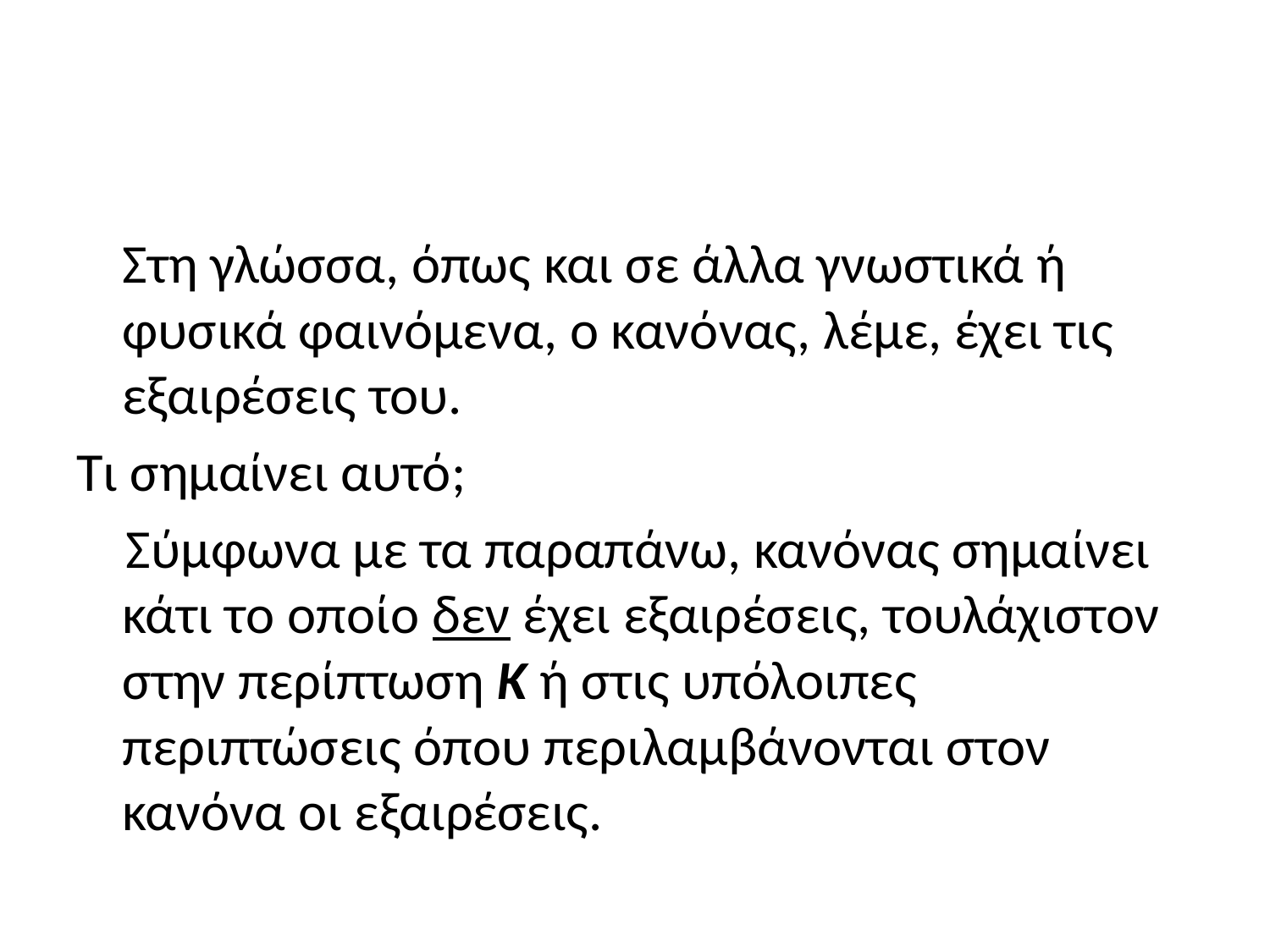

#
	Στη γλώσσα, όπως και σε άλλα γνωστικά ή φυσικά φαινόμενα, ο κανόνας, λέμε, έχει τις εξαιρέσεις του.
Τι σημαίνει αυτό;
    Σύμφωνα με τα παραπάνω, κανόνας σημαίνει κάτι το οποίο δεν έχει εξαιρέσεις, τουλάχιστον στην περίπτωση Κ ή στις υπόλοιπες περιπτώσεις όπου περιλαμβάνονται στον κανόνα οι εξαιρέσεις.